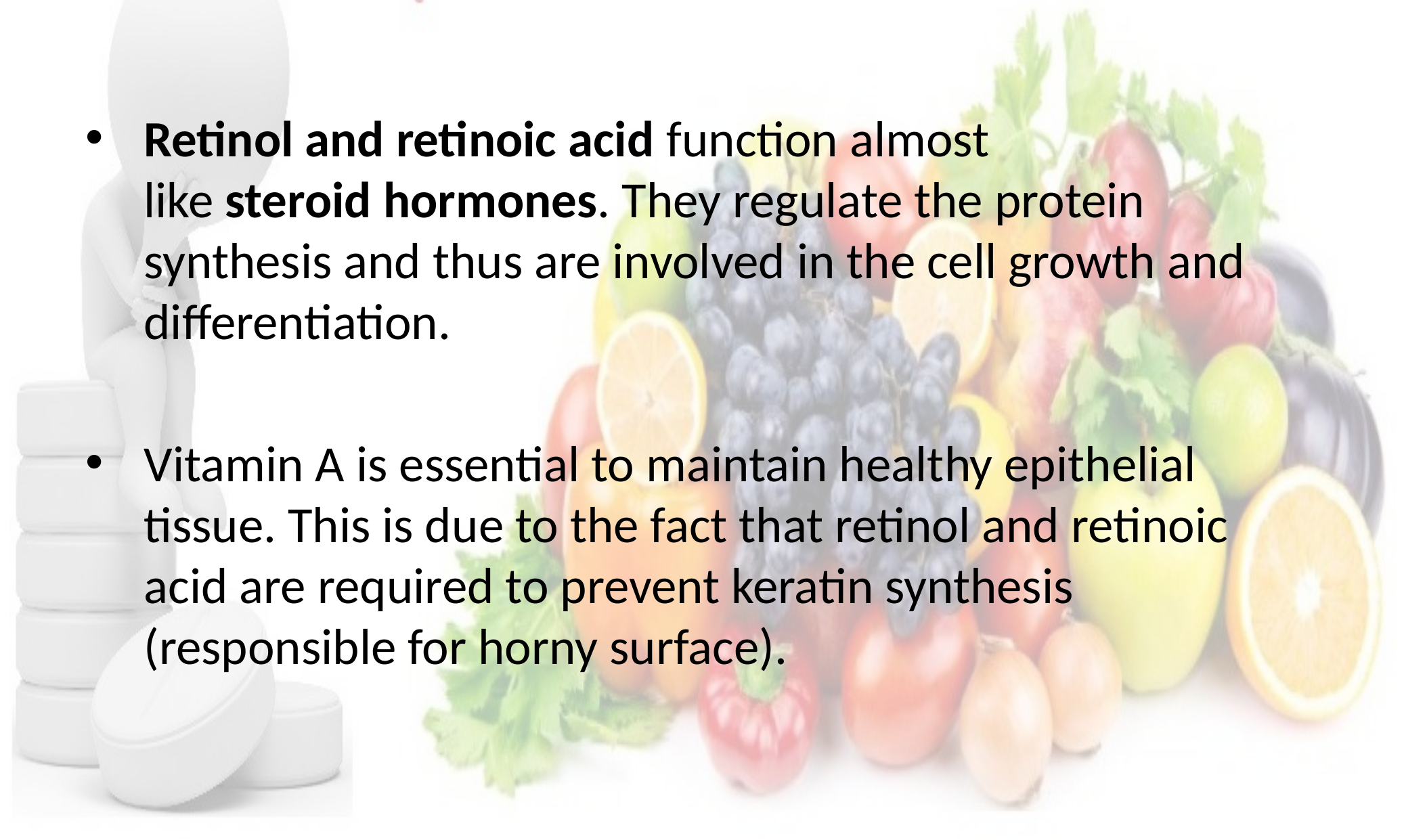

Retinol and retinoic acid function almost
like steroid hormones. They regulate the protein synthesis and thus are involved in the cell growth and differentiation.

Vitamin A is essential to maintain healthy epithelial tissue. This is due to the fact that retinol and retinoic acid are required to prevent keratin synthesis (responsible for horny surface).